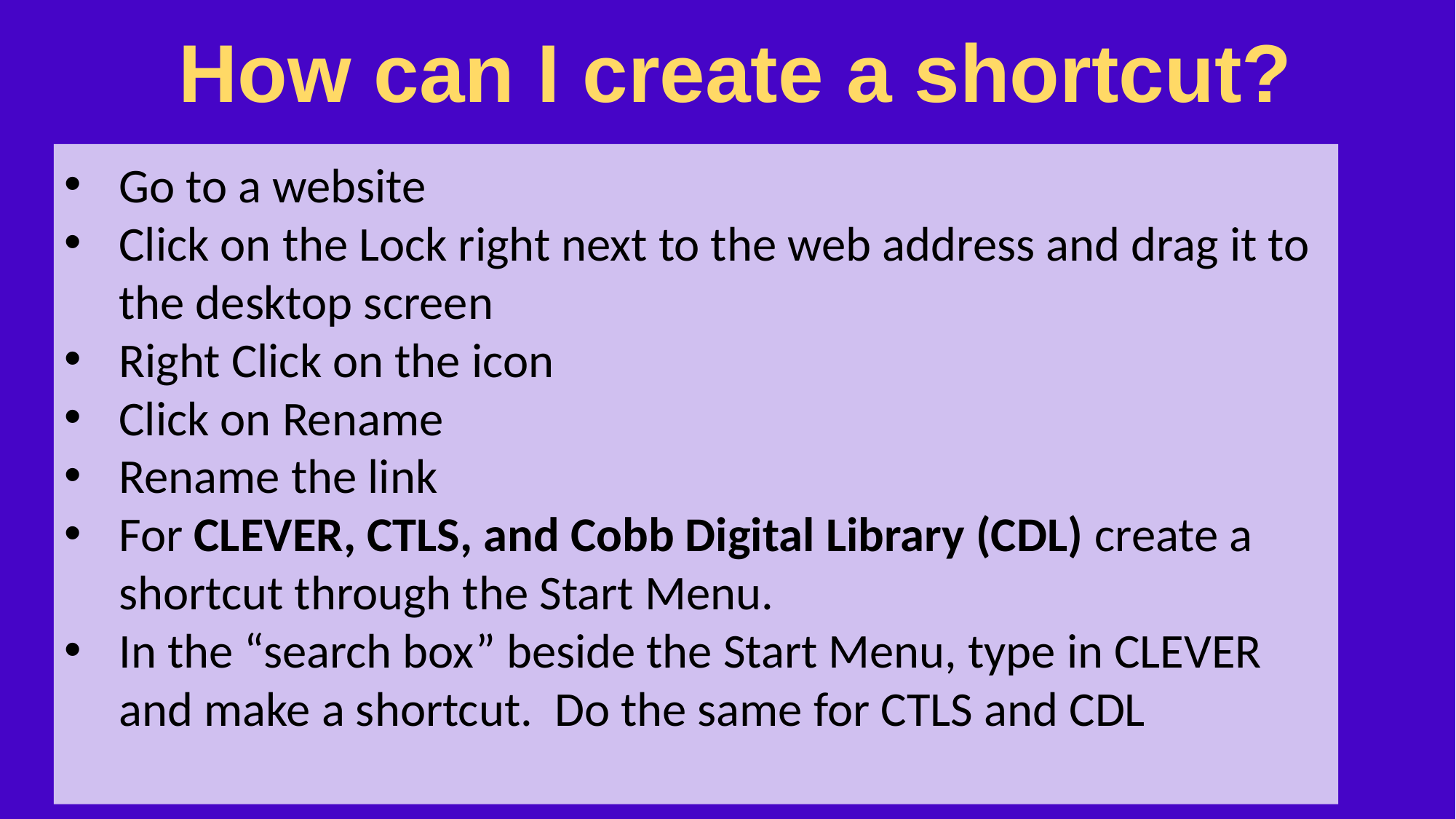

How can I create a shortcut?
Go to a website
Click on the Lock right next to the web address and drag it to the desktop screen
Right Click on the icon
Click on Rename
Rename the link
For CLEVER, CTLS, and Cobb Digital Library (CDL) create a shortcut through the Start Menu.
In the “search box” beside the Start Menu, type in CLEVER and make a shortcut.  Do the same for CTLS and CDL